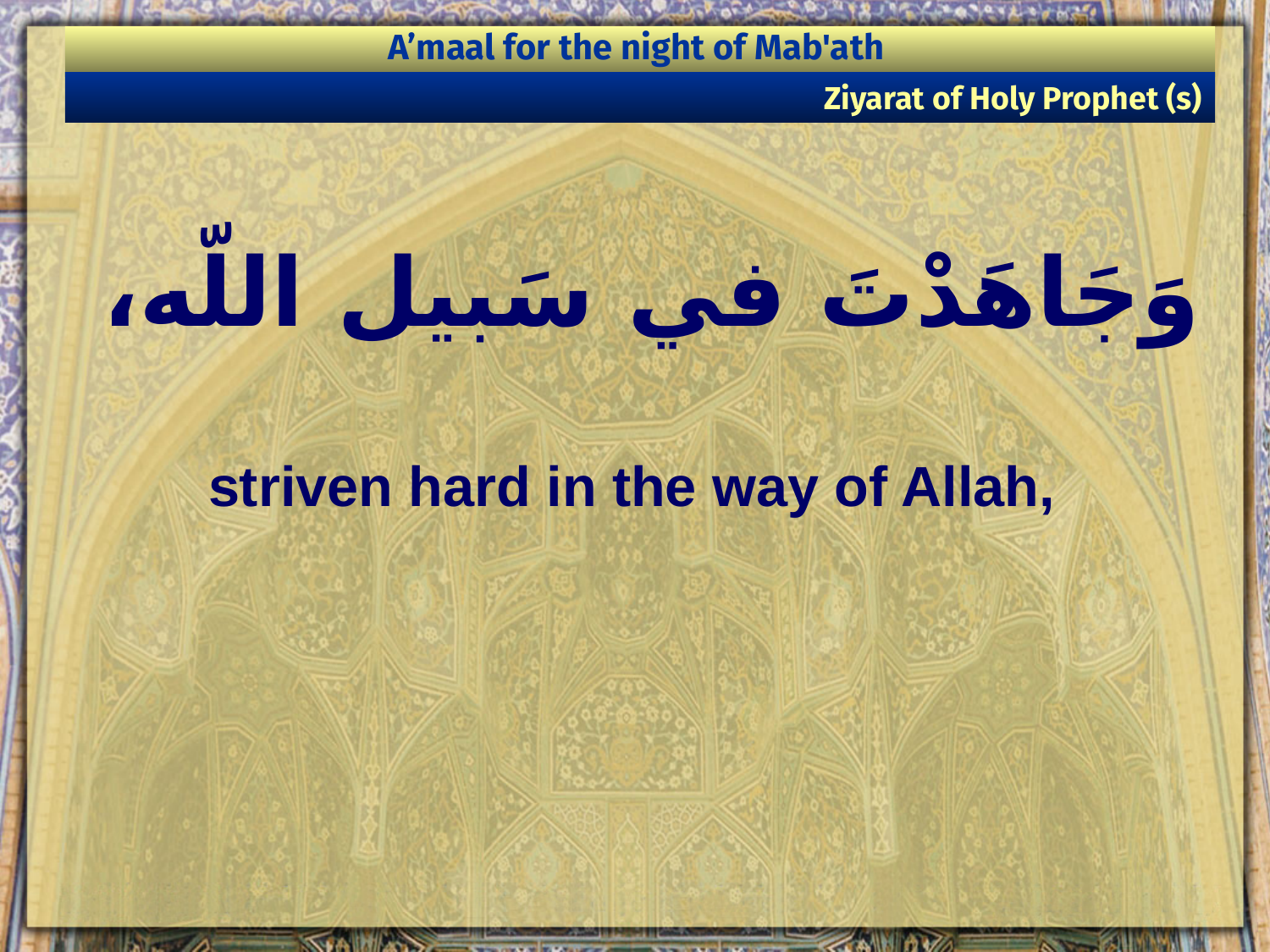

A’maal for the night of Mab'ath
Ziyarat of Holy Prophet (s)
# وَجَاهَدْتَ في سَبيل اللّه،
striven hard in the way of Allah,